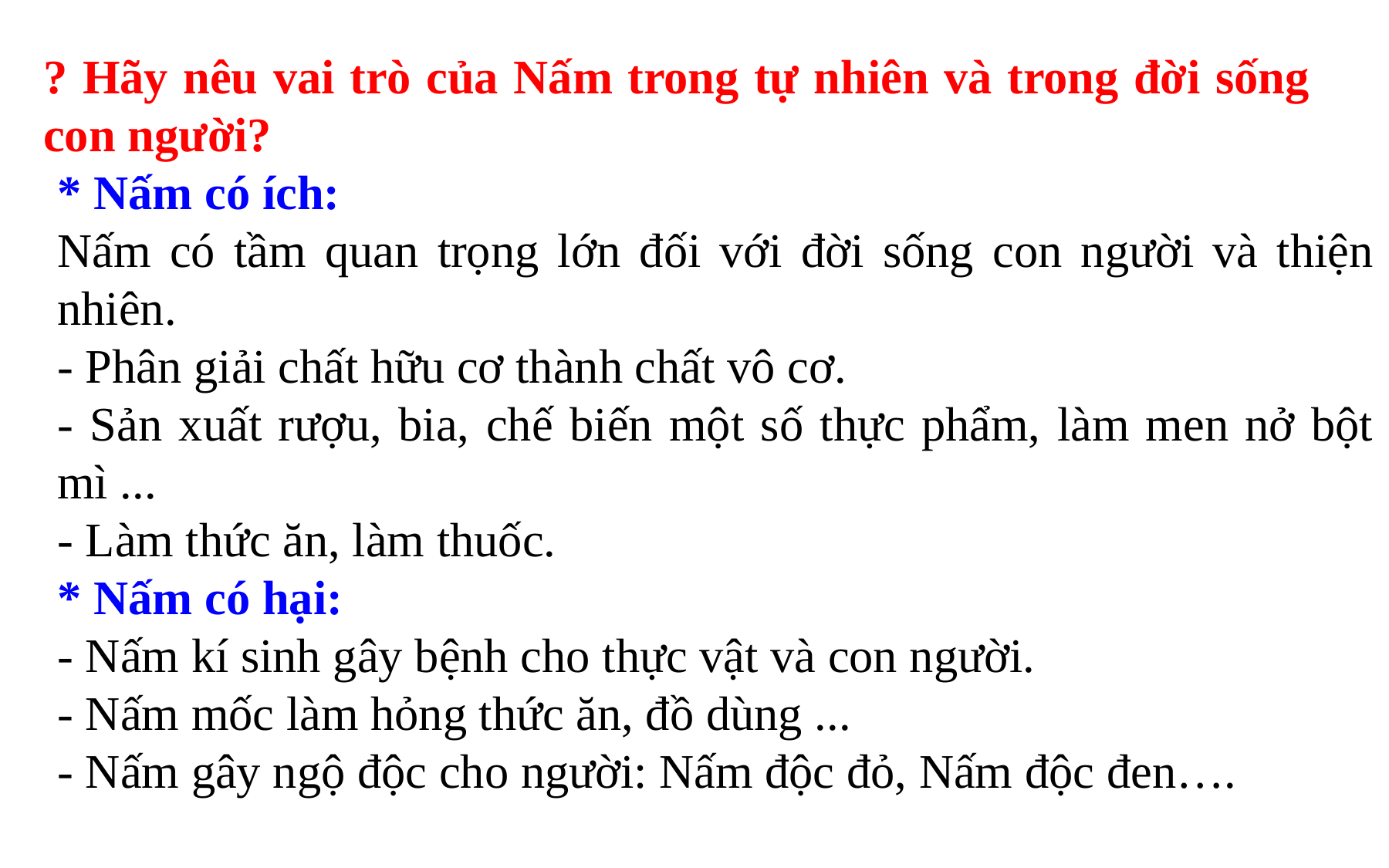

? Hãy nêu vai trò của Nấm trong tự nhiên và trong đời sống con người?
* Nấm có ích:
Nấm có tầm quan trọng lớn đối với đời sống con người và thiện nhiên.
- Phân giải chất hữu cơ thành chất vô cơ.
- Sản xuất rượu, bia, chế biến một số thực phẩm, làm men nở bột mì ...
- Làm thức ăn, làm thuốc.
* Nấm có hại:
- Nấm kí sinh gây bệnh cho thực vật và con người.
- Nấm mốc làm hỏng thức ăn, đồ dùng ...
- Nấm gây ngộ độc cho người: Nấm độc đỏ, Nấm độc đen….